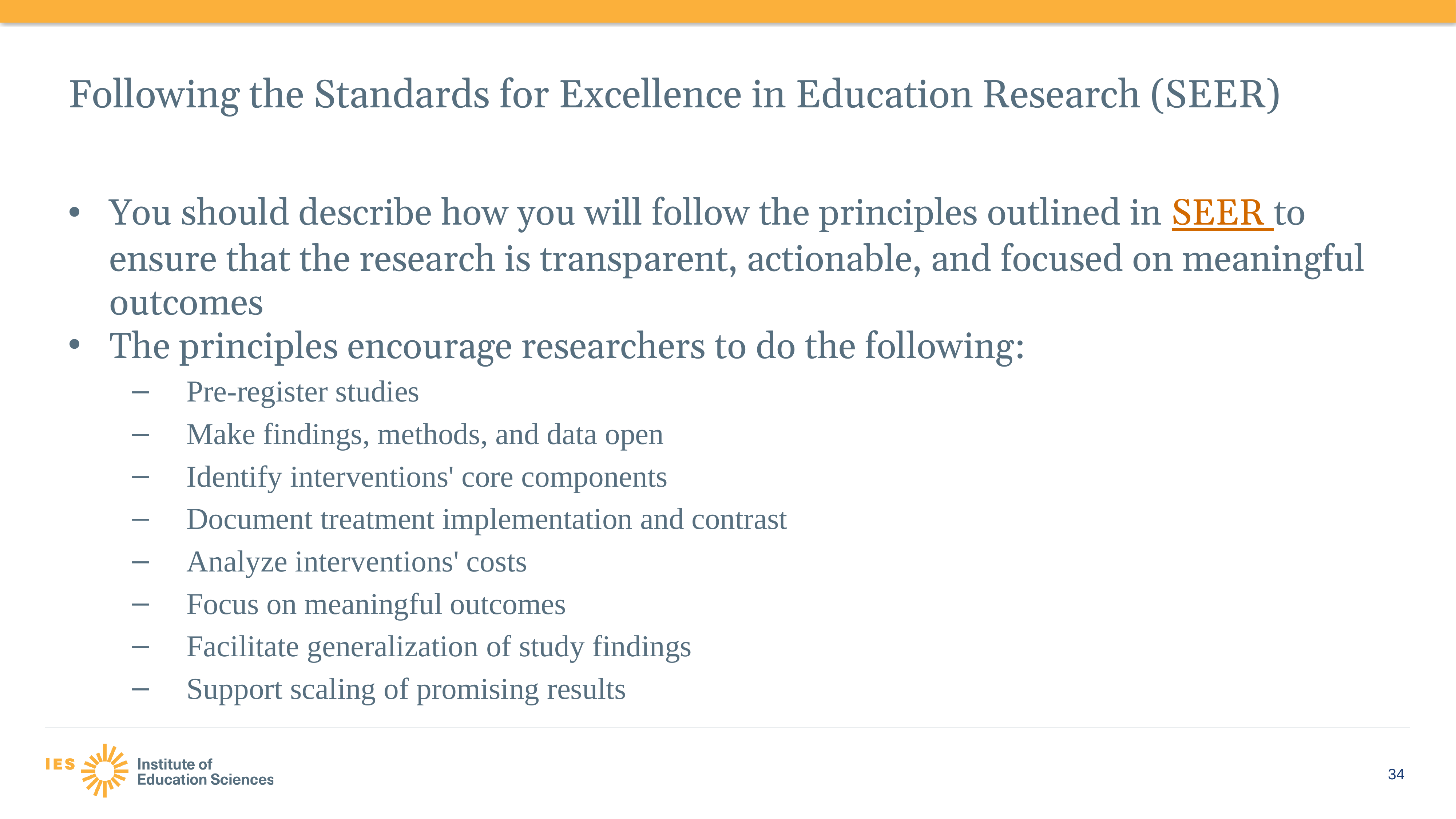

# Following the Standards for Excellence in Education Research (SEER)
You should describe how you will follow the principles outlined in SEER to ensure that the research is transparent, actionable, and focused on meaningful outcomes
The principles encourage researchers to do the following:
Pre-register studies
Make findings, methods, and data open
Identify interventions' core components
Document treatment implementation and contrast
Analyze interventions' costs
Focus on meaningful outcomes
Facilitate generalization of study findings
Support scaling of promising results

34